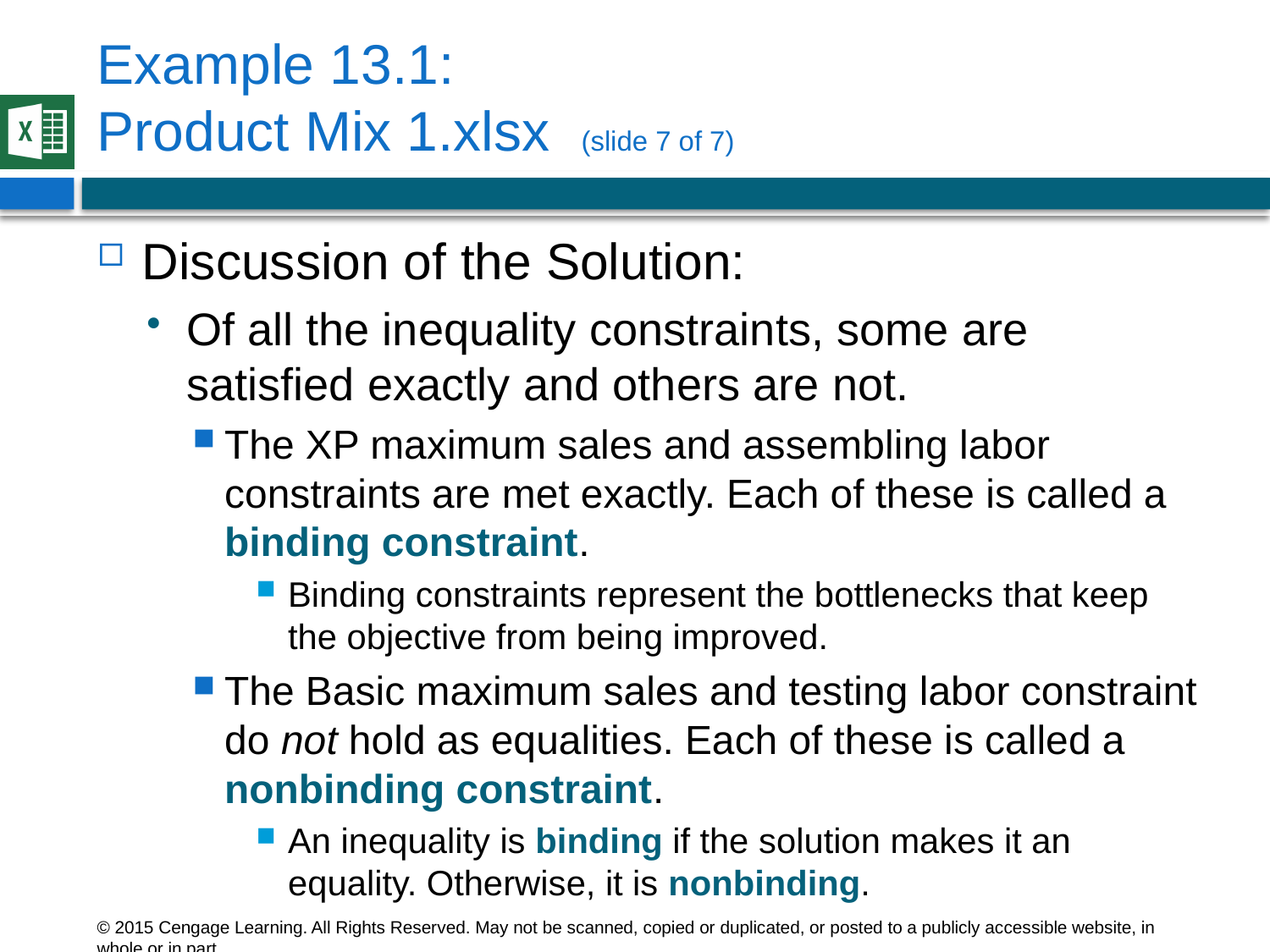

# Example 13.1: Product Mix 1.xlsx  (slide 7 of 7)
Discussion of the Solution:
Of all the inequality constraints, some are satisfied exactly and others are not.
The XP maximum sales and assembling labor constraints are met exactly. Each of these is called a binding constraint.
Binding constraints represent the bottlenecks that keep the objective from being improved.
The Basic maximum sales and testing labor constraint do not hold as equalities. Each of these is called a nonbinding constraint.
An inequality is binding if the solution makes it an equality. Otherwise, it is nonbinding.